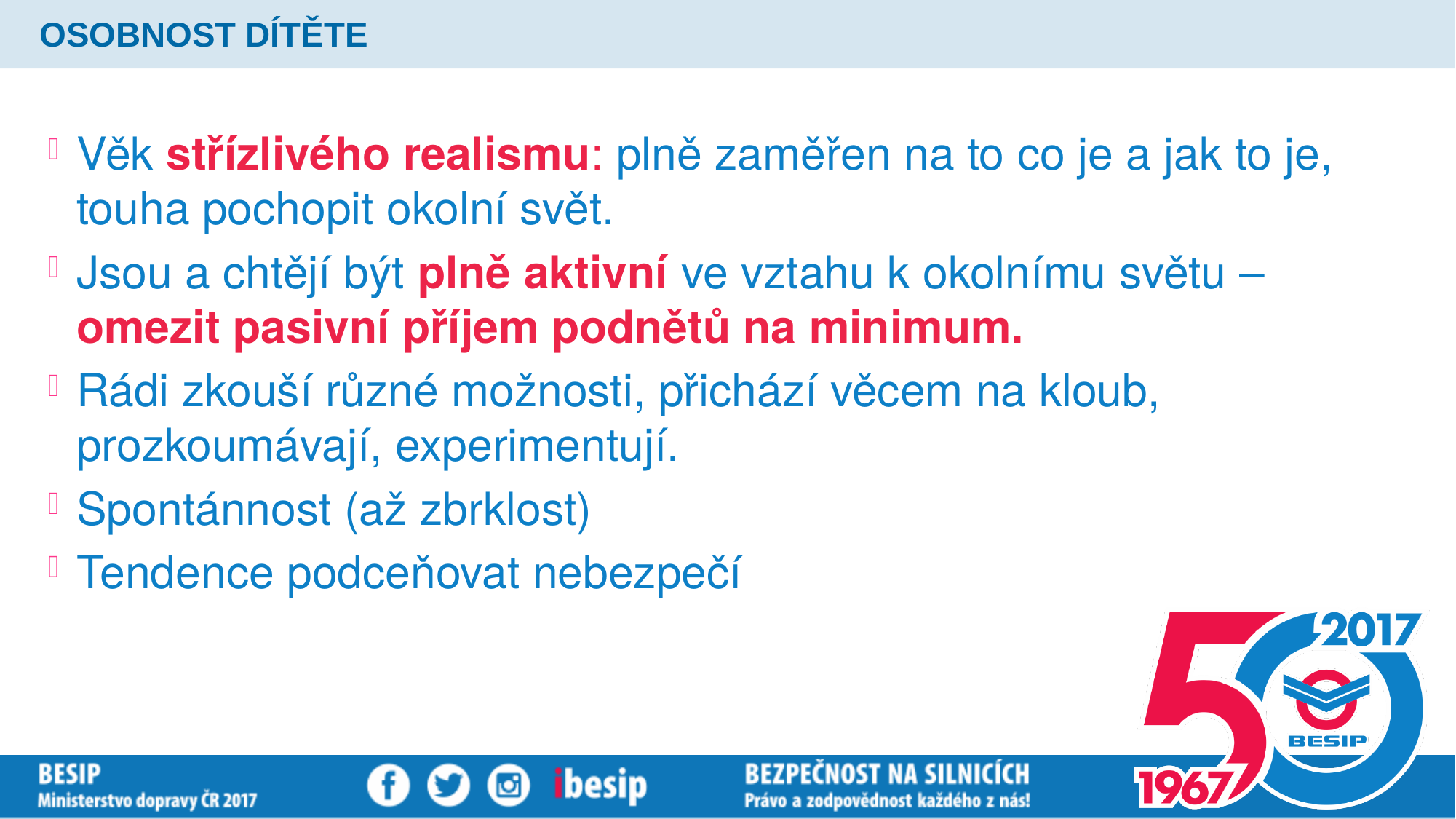

# OSOBNOST DÍTĚTE
Věk střízlivého realismu: plně zaměřen na to co je a jak to je, touha pochopit okolní svět.
Jsou a chtějí být plně aktivní ve vztahu k okolnímu světu – omezit pasivní příjem podnětů na minimum.
Rádi zkouší různé možnosti, přichází věcem na kloub, prozkoumávají, experimentují.
Spontánnost (až zbrklost)
Tendence podceňovat nebezpečí